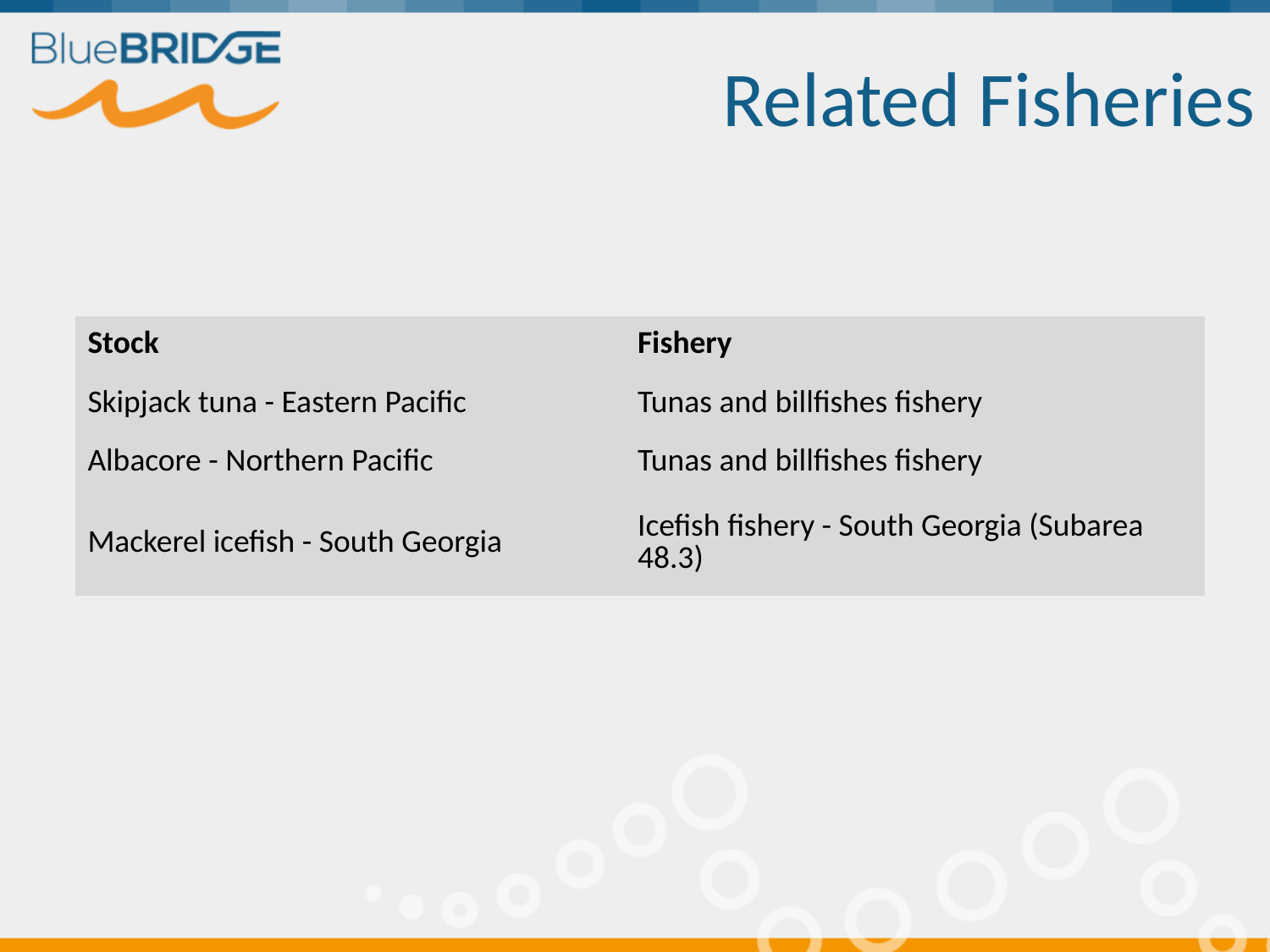

# Related Fisheries
| Stock | Fishery |
| --- | --- |
| Skipjack tuna - Eastern Pacific | Tunas and billfishes fishery |
| Albacore - Northern Pacific | Tunas and billfishes fishery |
| Mackerel icefish - South Georgia | Icefish fishery - South Georgia (Subarea 48.3) |